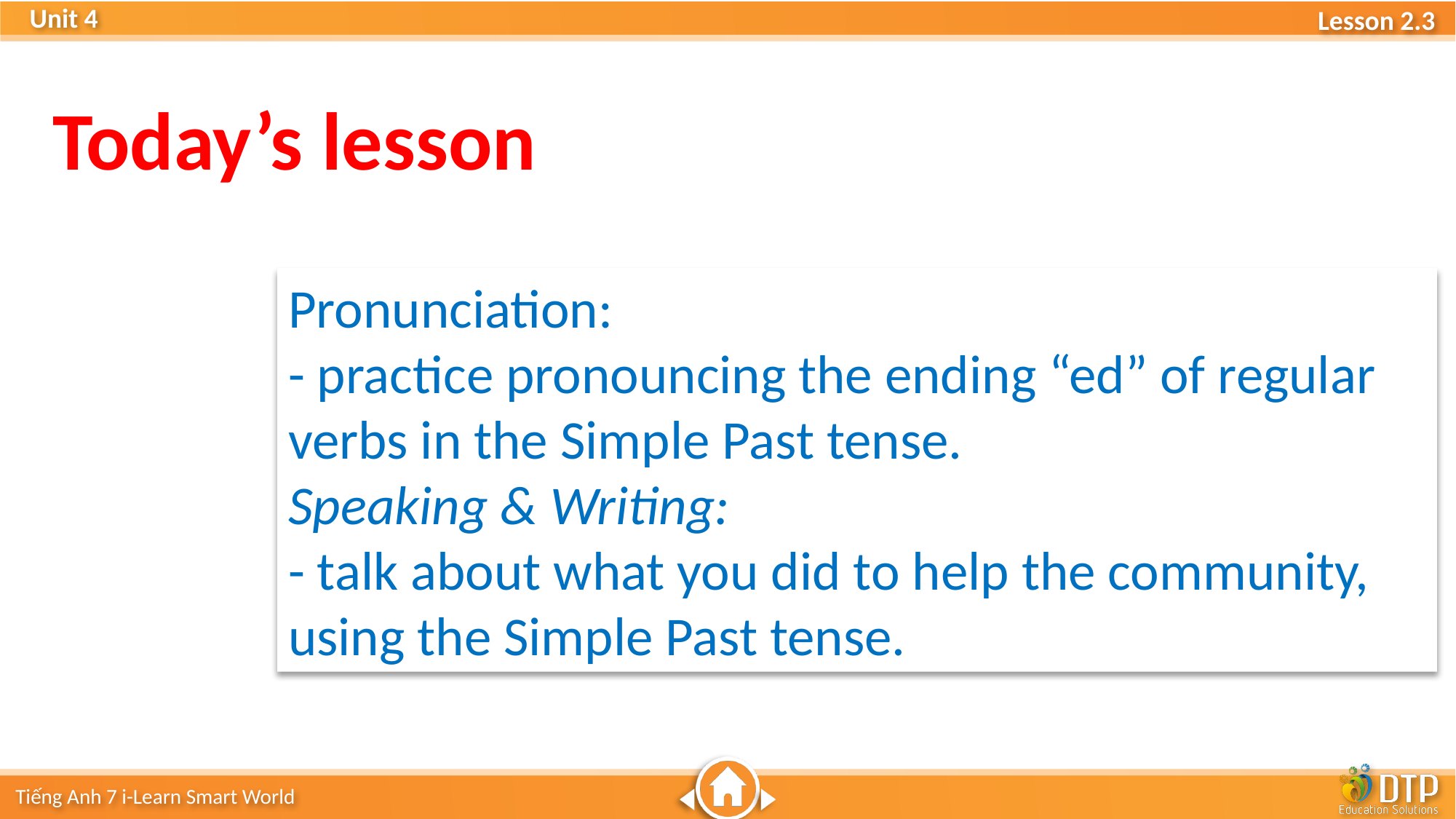

Today’s lesson
Pronunciation:
- practice pronouncing the ending “ed” of regular verbs in the Simple Past tense.
Speaking & Writing:
- talk about what you did to help the community, using the Simple Past tense.